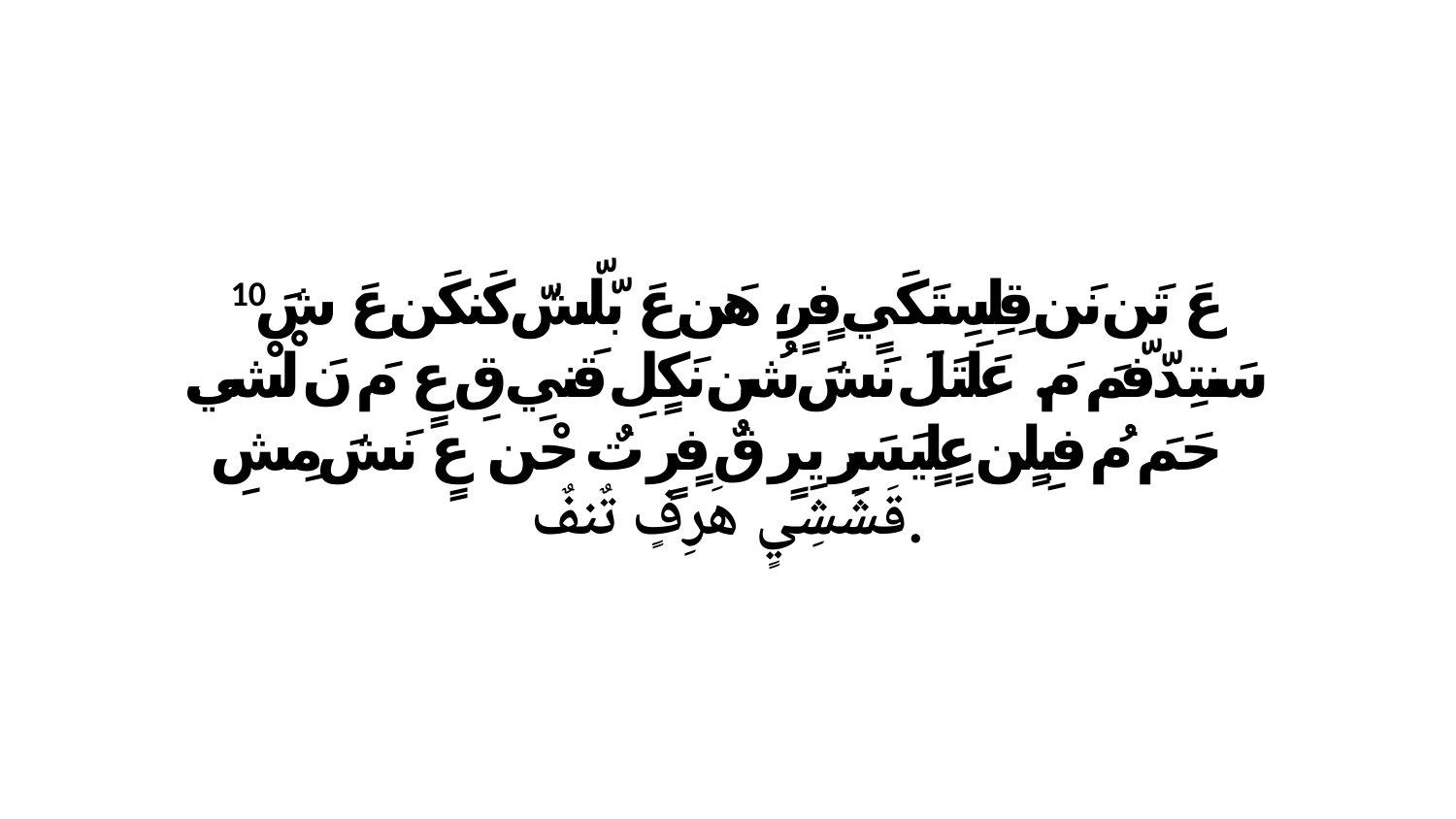

10 عَ تَن نَن قِلِسِتَكَيٍ فٍرٍ، هَن عَ بّلّشّ كَنكَن عَ شَ سَنتِدّفّمَ مَ. عَلَتَلَ نَشَ شُن نَكٍلِ قَنيِ قِ عٍ مَ نَ لْشْي. حَمَ مُ فبِلٍن عٍلٍيَسَرِ يِرٍ قٌ فٍرٍ تٌ حْن. عٍ نَشَ مِشِ قَشَشِيٍ هَرِفٍ تٌنفٌ.